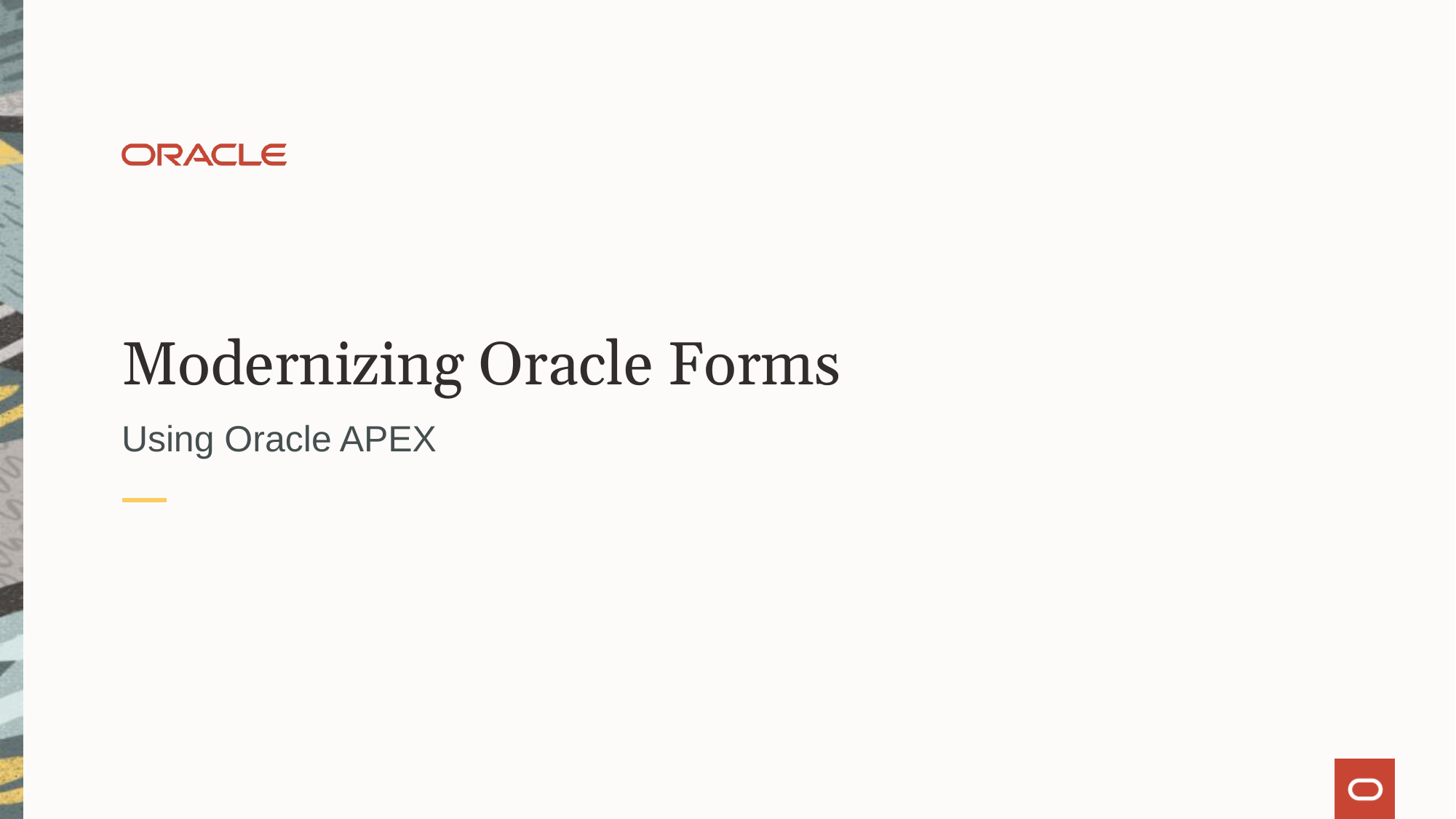

# Modernizing Oracle Forms
Using Oracle APEX